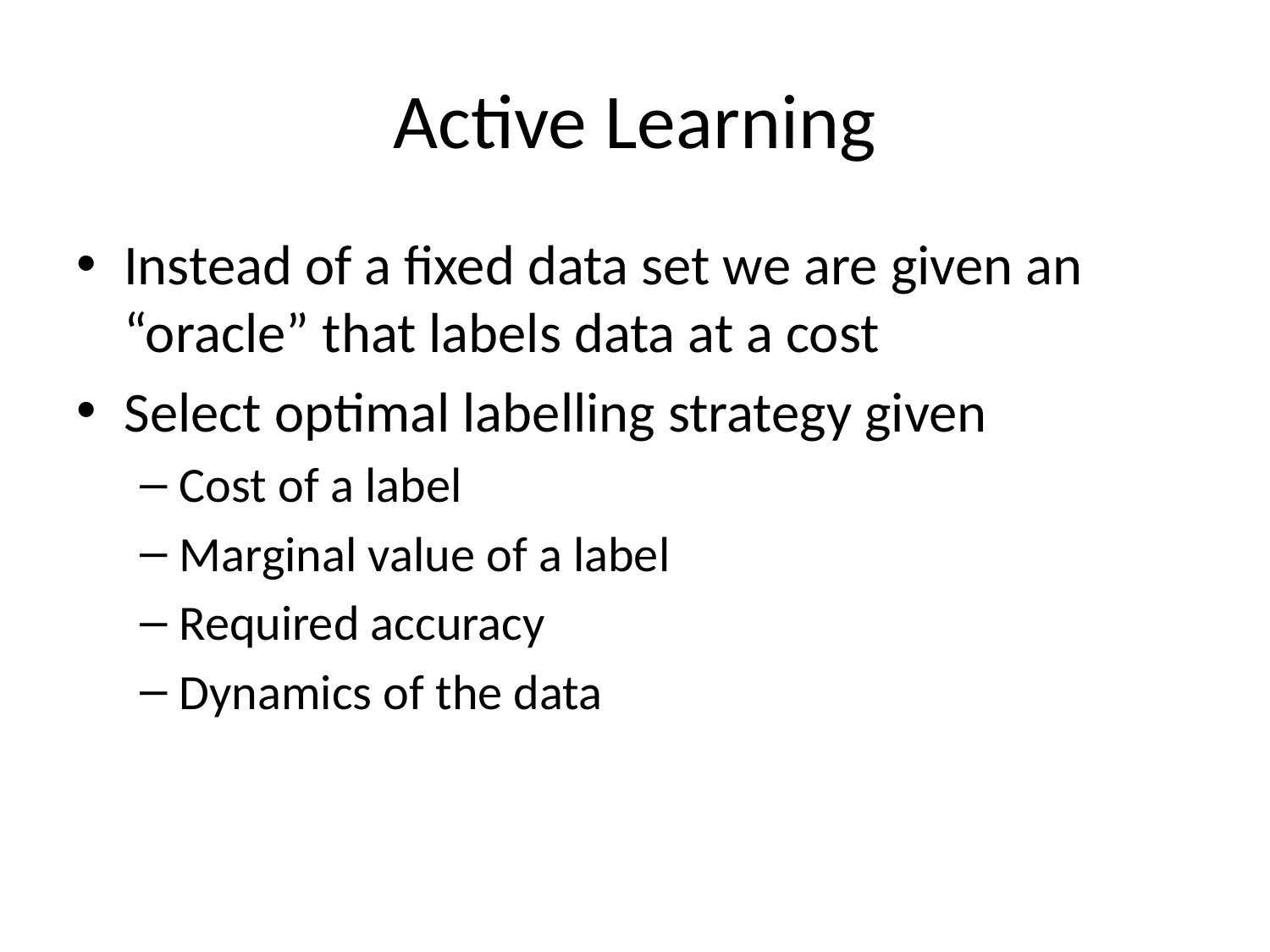

# Active Learning
Instead of a fixed data set we are given an “oracle” that labels data at a cost
Select optimal labelling strategy given
Cost of a label
Marginal value of a label
Required accuracy
Dynamics of the data